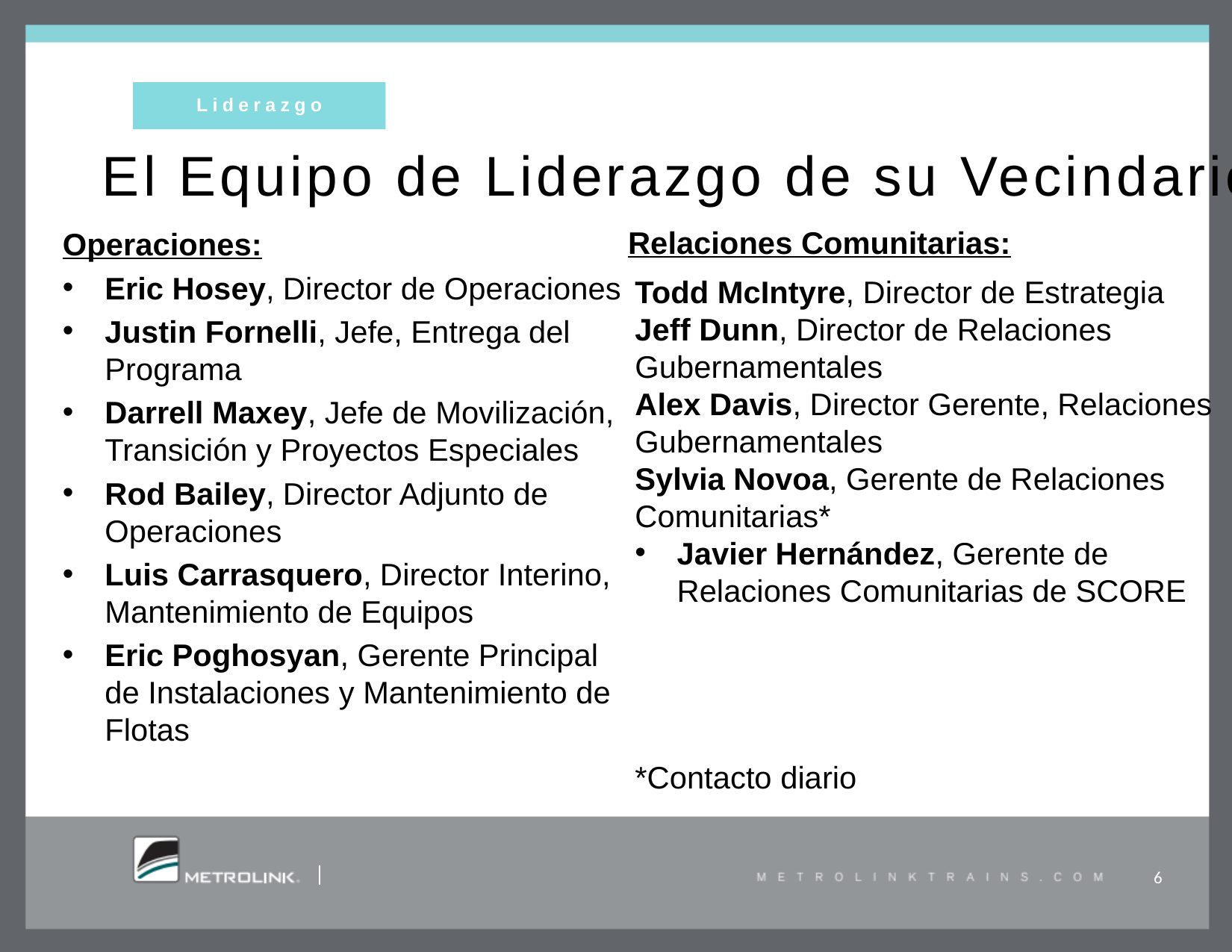

Liderazgo
| Relaciones con la comunidad: Todd McIntyre, Director de Estrategia Jeff Dunn, Director de Relaciones Gubernamentales Alex Davis, Gerente Principal, Relaciones Gubernamentales Sylvia Novoa, Gerente de Relaciones Comunitarias\* Javier Hernández, Gerente de Relaciones Comunitarias de SCORE \*Contacto diario |
| --- |

Operaciones:
Eric Hosey, Director de Operaciones
Justin Fornelli, Jefe, Entrega del Programa
Darrell Maxey, Jefe de Movilización, Transición y Proyectos Especiales
Rod Bailey, Director Adjunto de Operaciones
Luis Carrasquero, Director Interino, Mantenimiento de Equipos
Eric Poghosyan, Gerente Principal de Instalaciones y Mantenimiento de Flotas

# El Equipo de Liderazgo de su Vecindario

Relaciones Comunitarias:
Todd McIntyre, Director de Estrategia
Jeff Dunn, Director de Relaciones Gubernamentales
Alex Davis, Director Gerente, Relaciones Gubernamentales
Sylvia Novoa, Gerente de Relaciones Comunitarias*
Javier Hernández, Gerente de Relaciones Comunitarias de SCORE

*Contacto diario
6